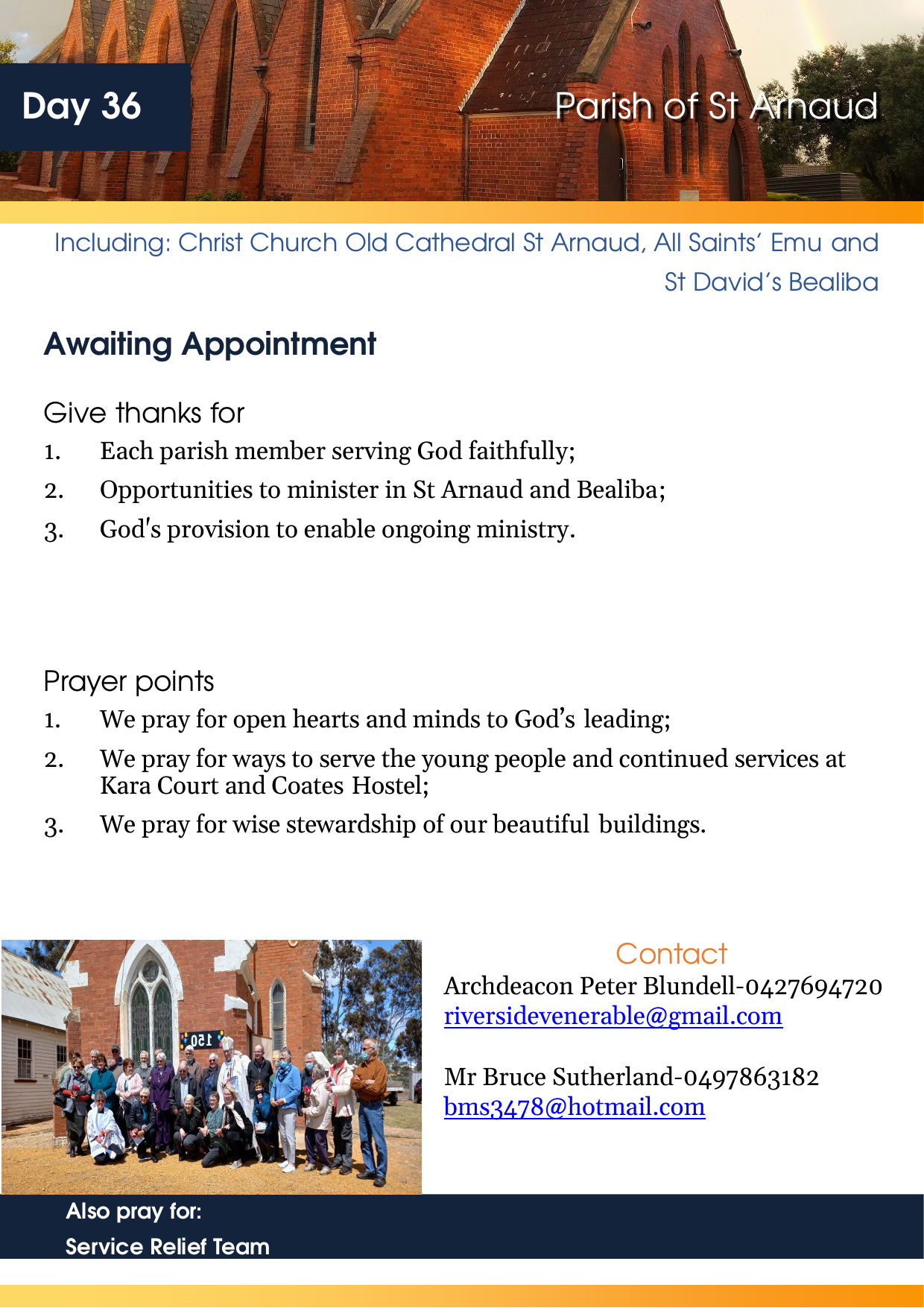

Day 36
Parish of St Arnaud
Including: Christ Church Old Cathedral St Arnaud, All Saints’ Emu and
St David’s Bealiba

Awaiting Appointment

Give thanks for
Each parish member serving God faithfully;
Opportunities to minister in St Arnaud and Bealiba;
God's provision to enable ongoing ministry.
Prayer points
We pray for open hearts and minds to God’s leading;
We pray for ways to serve the young people and continued services at  Kara Court and Coates Hostel;
We pray for wise stewardship of our beautiful buildings.

Archdeacon Peter Blundell-0427694720
riversidevenerable@gmail.com

Mr Bruce Sutherland-0497863182
bms3478@hotmail.com
Contact

Also pray for:
Service Relief Team